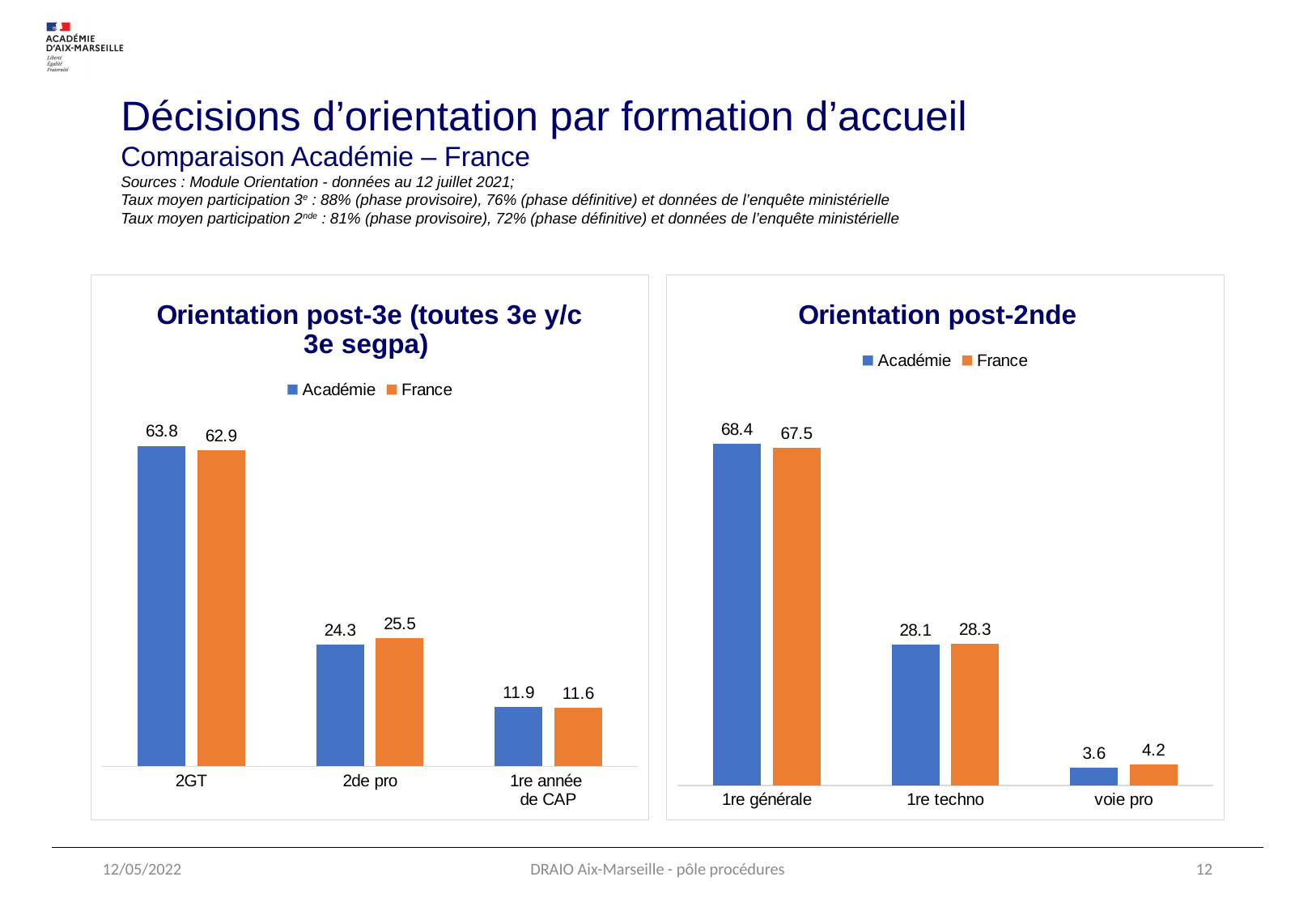

# Décisions d’orientation par formation d’accueil Comparaison Académie – France Sources : Module Orientation - données au 12 juillet 2021; Taux moyen participation 3e : 88% (phase provisoire), 76% (phase définitive) et données de l’enquête ministérielle Taux moyen participation 2nde : 81% (phase provisoire), 72% (phase définitive) et données de l’enquête ministérielle

### Chart: Orientation post-3e (toutes 3e y/c 3e segpa)

| Category | Académie | France |
|---|---|---|
| 2GT | 63.80593499764484 | 62.9 |
| 2de pro | 24.31464908148846 | 25.5 |
| 1re année
de CAP | 11.879415920866698 | 11.6 |

### Chart: Orientation post-2nde

| Category | Académie | France |
|---|---|---|
| 1re générale | 68.4 | 67.5 |
| 1re techno | 28.1 | 28.3 |
| voie pro | 3.6 | 4.2 |
12/05/2022
DRAIO Aix-Marseille - pôle procédures
12